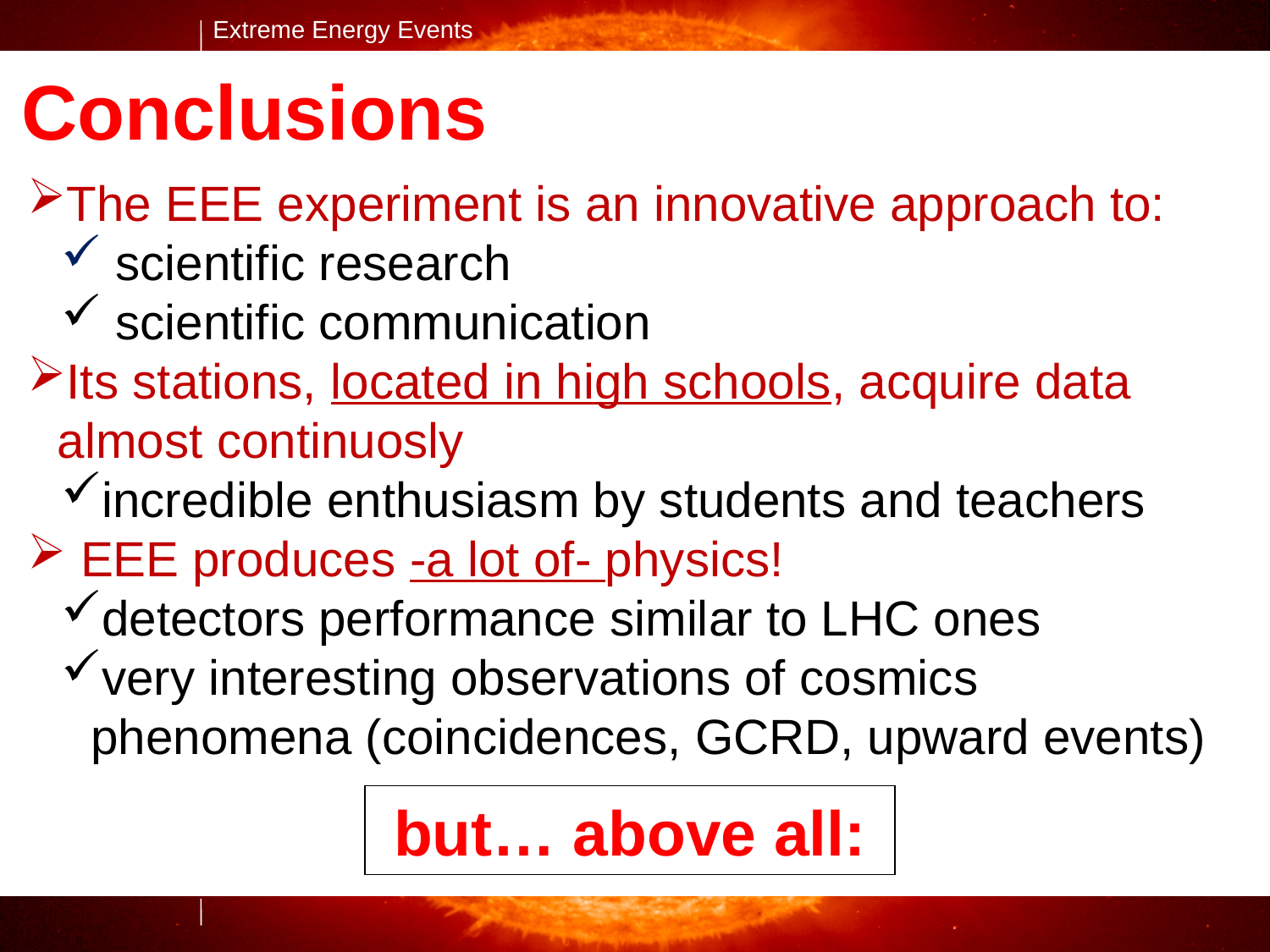

Conclusions
The EEE experiment is an innovative approach to:
 scientific research
 scientific communication
Its stations, located in high schools, acquire data almost continuosly
incredible enthusiasm by students and teachers
 EEE produces -a lot of- physics!
detectors performance similar to LHC ones
very interesting observations of cosmics phenomena (coincidences, GCRD, upward events)

but… above all: